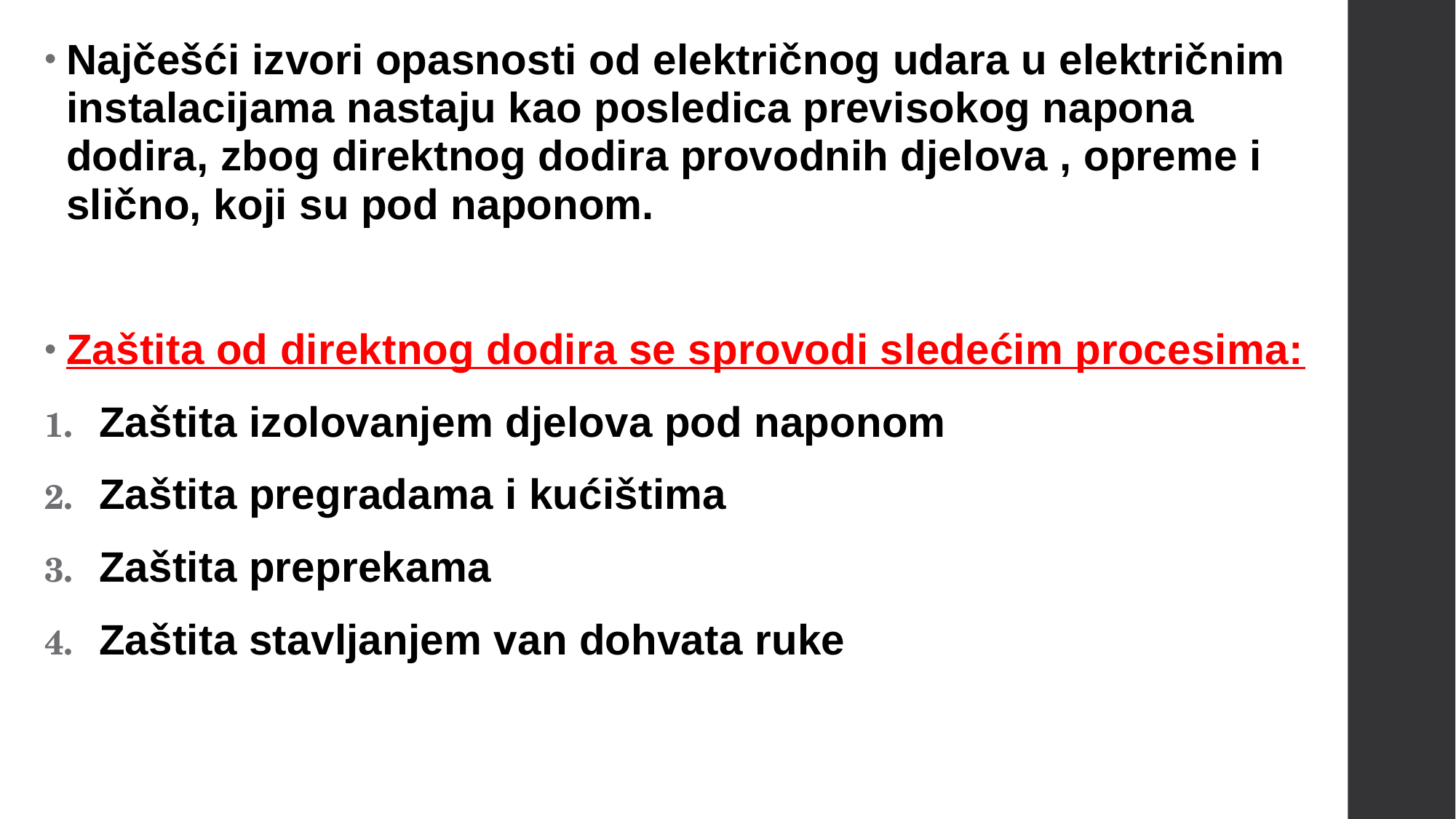

Najčešći izvori opasnosti od električnog udara u električnim instalacijama nastaju kao posledica previsokog napona dodira, zbog direktnog dodira provodnih djelova , opreme i slično, koji su pod naponom.

Zaštita od direktnog dodira se sprovodi sledećim procesima:
Zaštita izolovanjem djelova pod naponom
Zaštita pregradama i kućištima
Zaštita preprekama
Zaštita stavljanjem van dohvata ruke